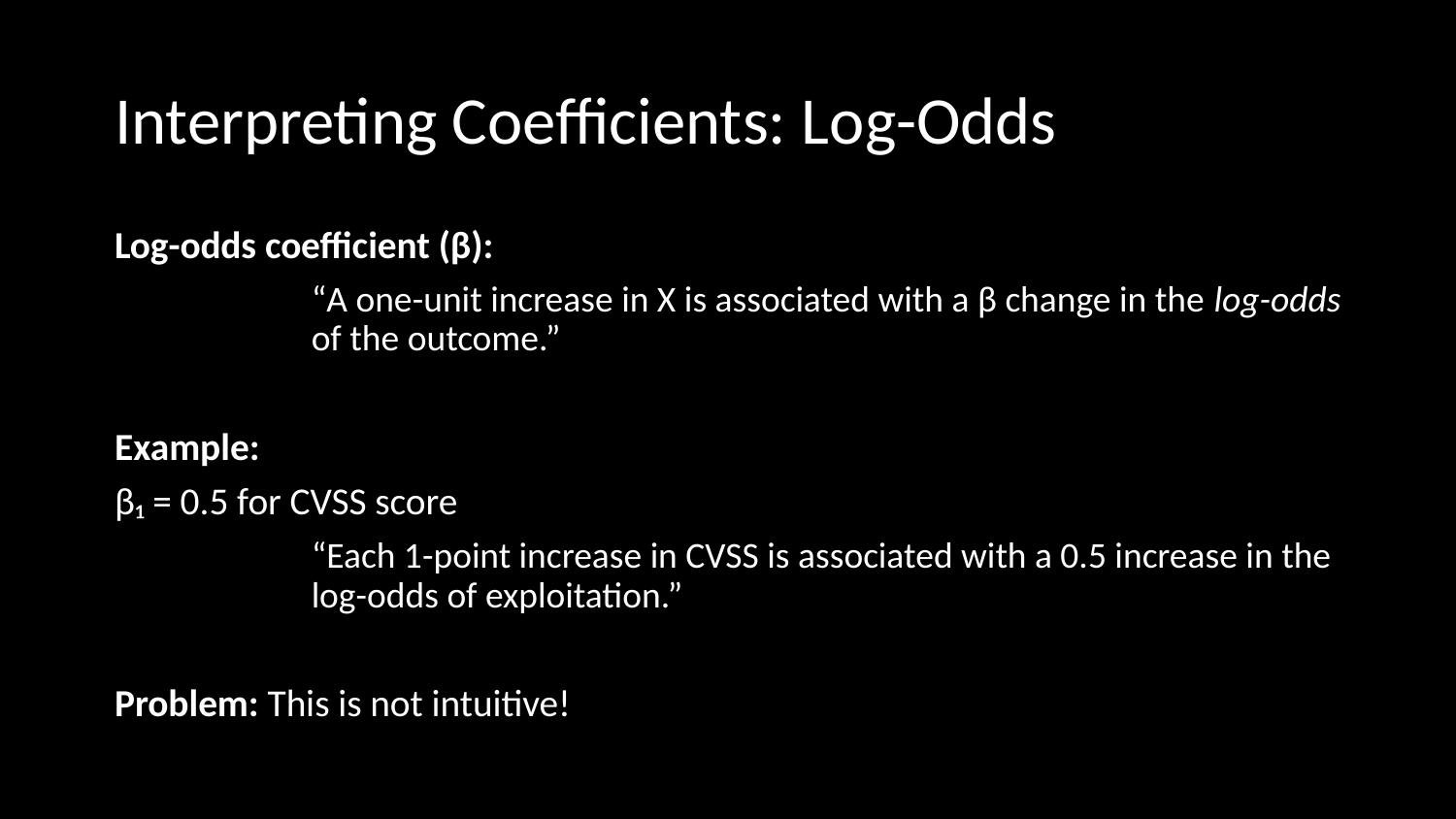

# Interpreting Coefficients: Log-Odds
Log-odds coefficient (β):
“A one-unit increase in X is associated with a β change in the log-odds of the outcome.”

Example:
β₁ = 0.5 for CVSS score
“Each 1-point increase in CVSS is associated with a 0.5 increase in the log-odds of exploitation.”

Problem: This is not intuitive!